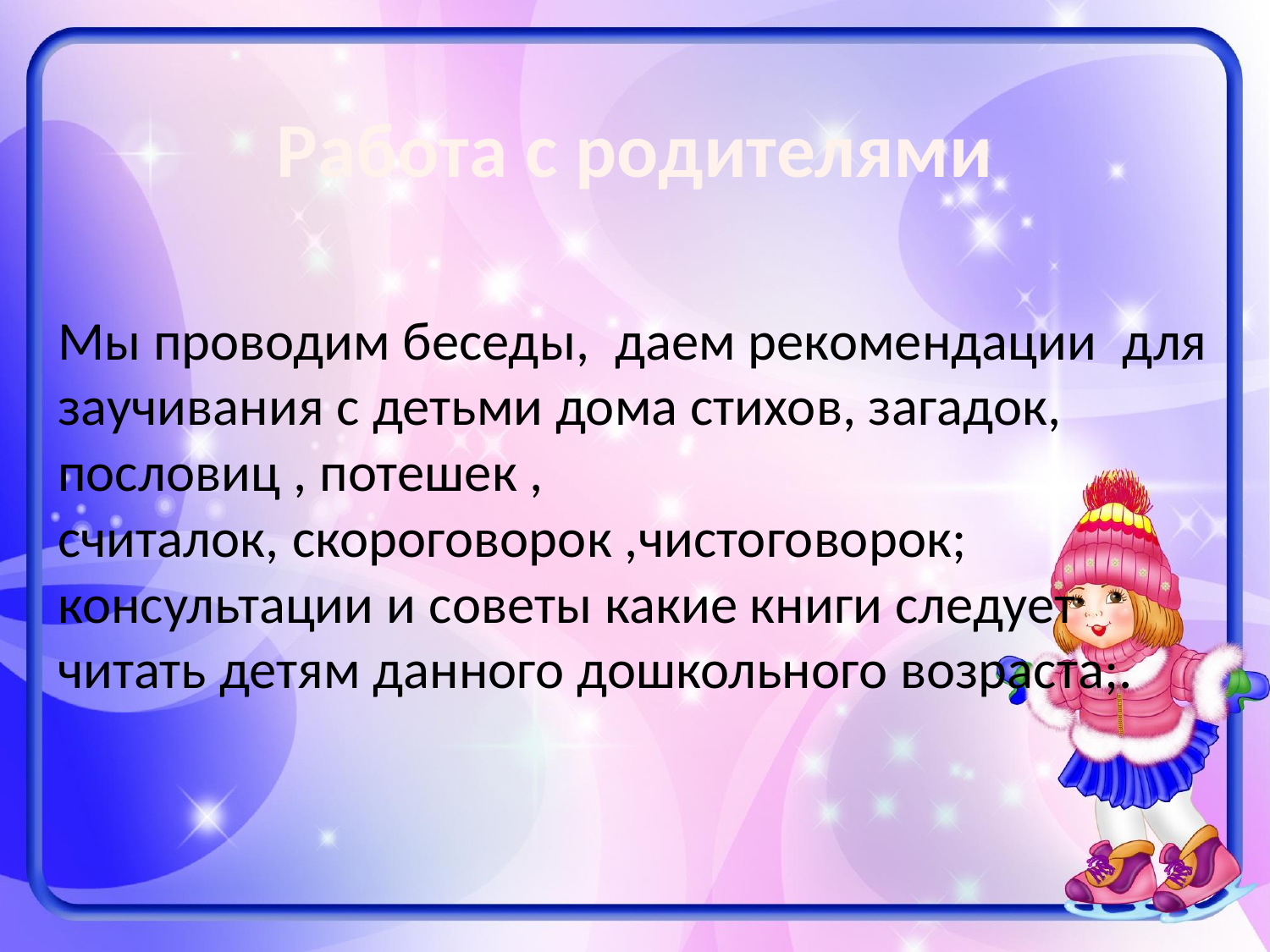

# Работа с родителями

Мы проводим беседы,  даем рекомендации  для заучивания с детьми дома стихов, загадок, пословиц , потешек , считалок, скороговорок ,чистоговорок; 
консультации и советы какие книги следует читать детям данного дошкольного возраста;.